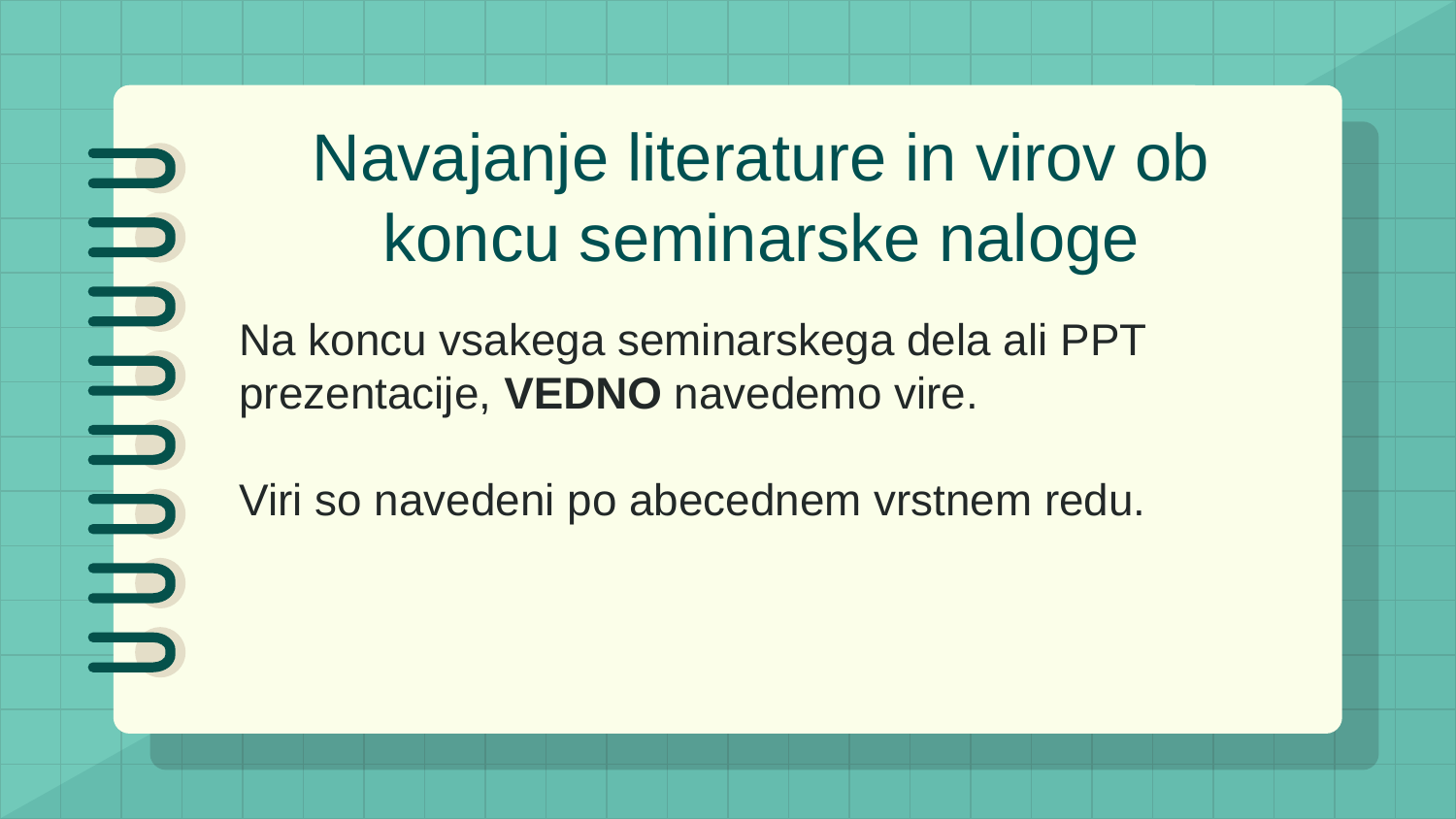

# Navajanje literature in virov ob koncu seminarske naloge
Na koncu vsakega seminarskega dela ali PPT prezentacije, VEDNO navedemo vire.

Viri so navedeni po abecednem vrstnem redu.